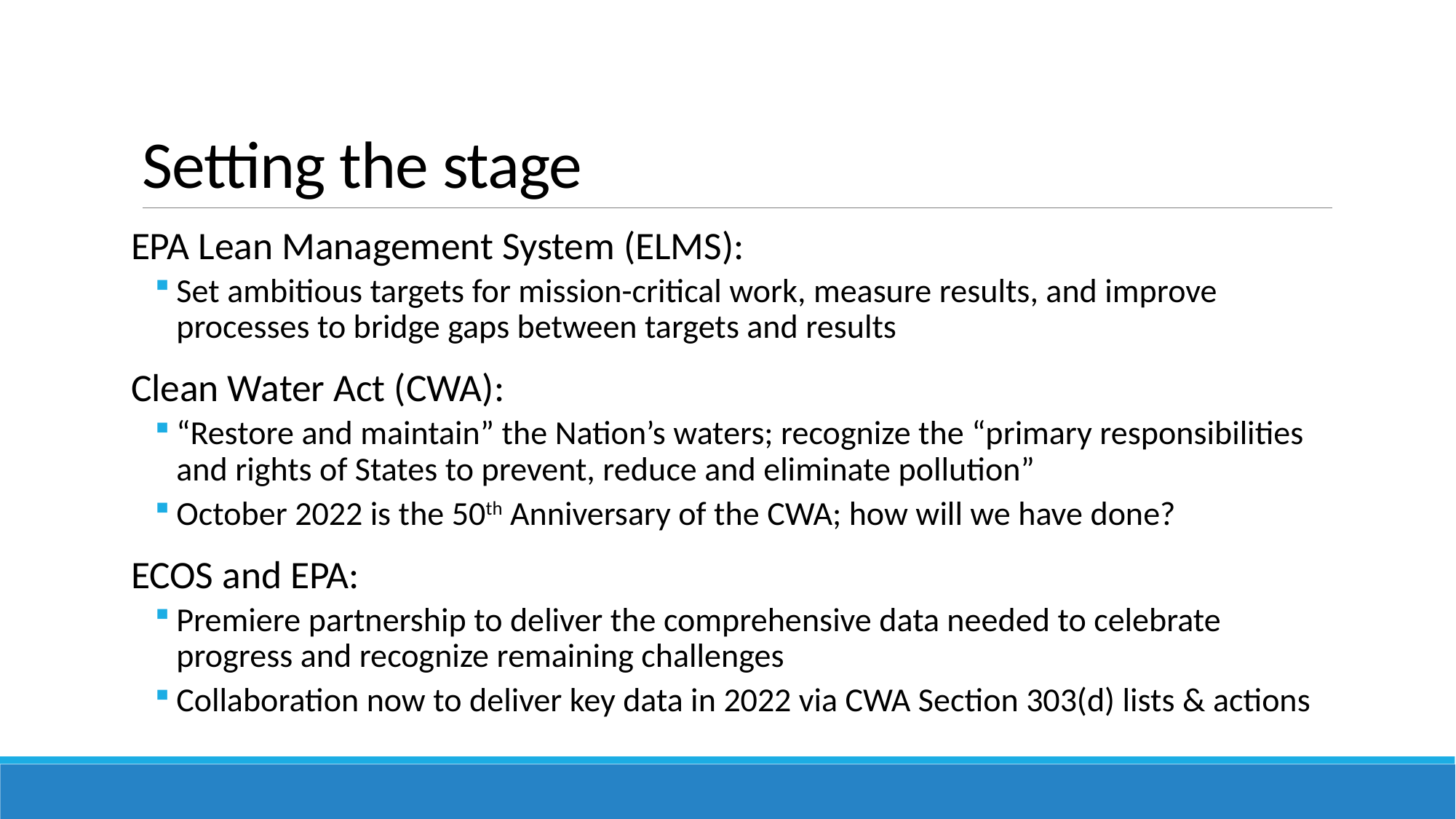

# Setting the stage
EPA Lean Management System (ELMS):
Set ambitious targets for mission-critical work, measure results, and improve processes to bridge gaps between targets and results
Clean Water Act (CWA):
“Restore and maintain” the Nation’s waters; recognize the “primary responsibilities and rights of States to prevent, reduce and eliminate pollution”
October 2022 is the 50th Anniversary of the CWA; how will we have done?
ECOS and EPA:
Premiere partnership to deliver the comprehensive data needed to celebrate progress and recognize remaining challenges
Collaboration now to deliver key data in 2022 via CWA Section 303(d) lists & actions